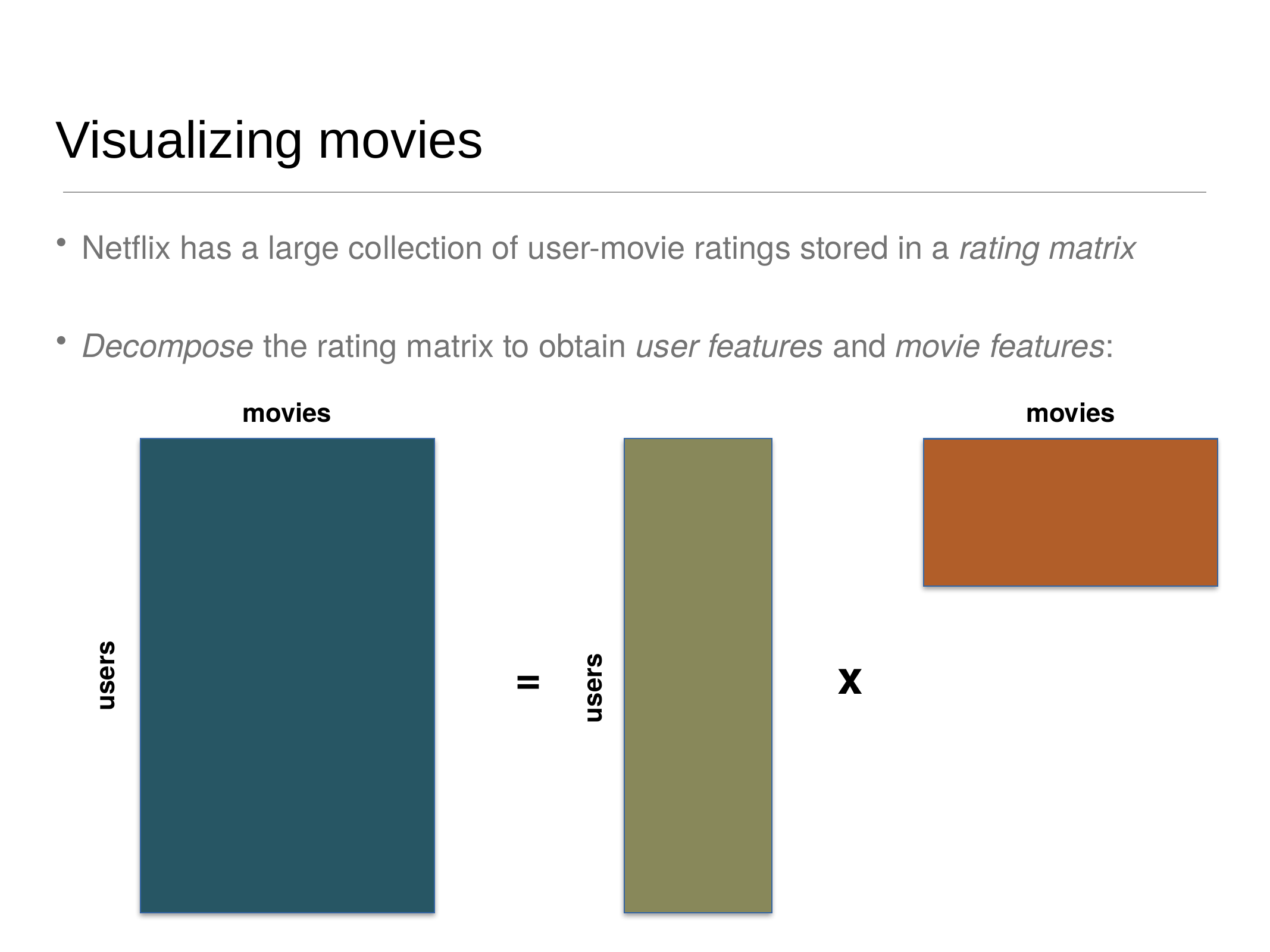

# Visualizing movies
Netflix has a large collection of user-movie ratings stored in a rating matrix
Decompose the rating matrix to obtain user features and movie features:
movies
movies

=
x
users
users